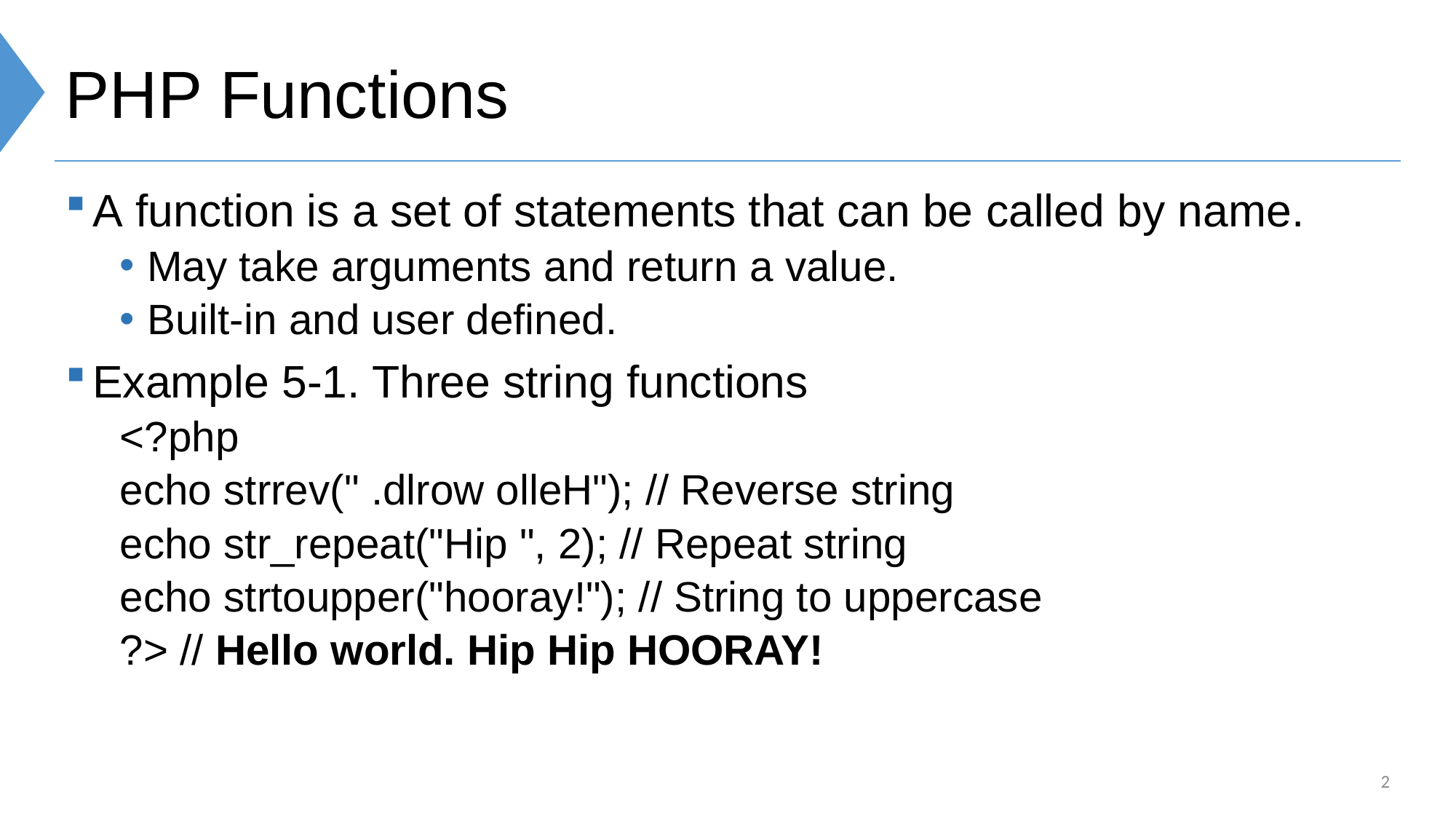

# PHP Functions
A function is a set of statements that can be called by name.
May take arguments and return a value.
Built-in and user defined.
Example 5-1. Three string functions
<?php
echo strrev(" .dlrow olleH"); // Reverse string
echo str_repeat("Hip ", 2); // Repeat string
echo strtoupper("hooray!"); // String to uppercase
?> // Hello world. Hip Hip HOORAY!
2